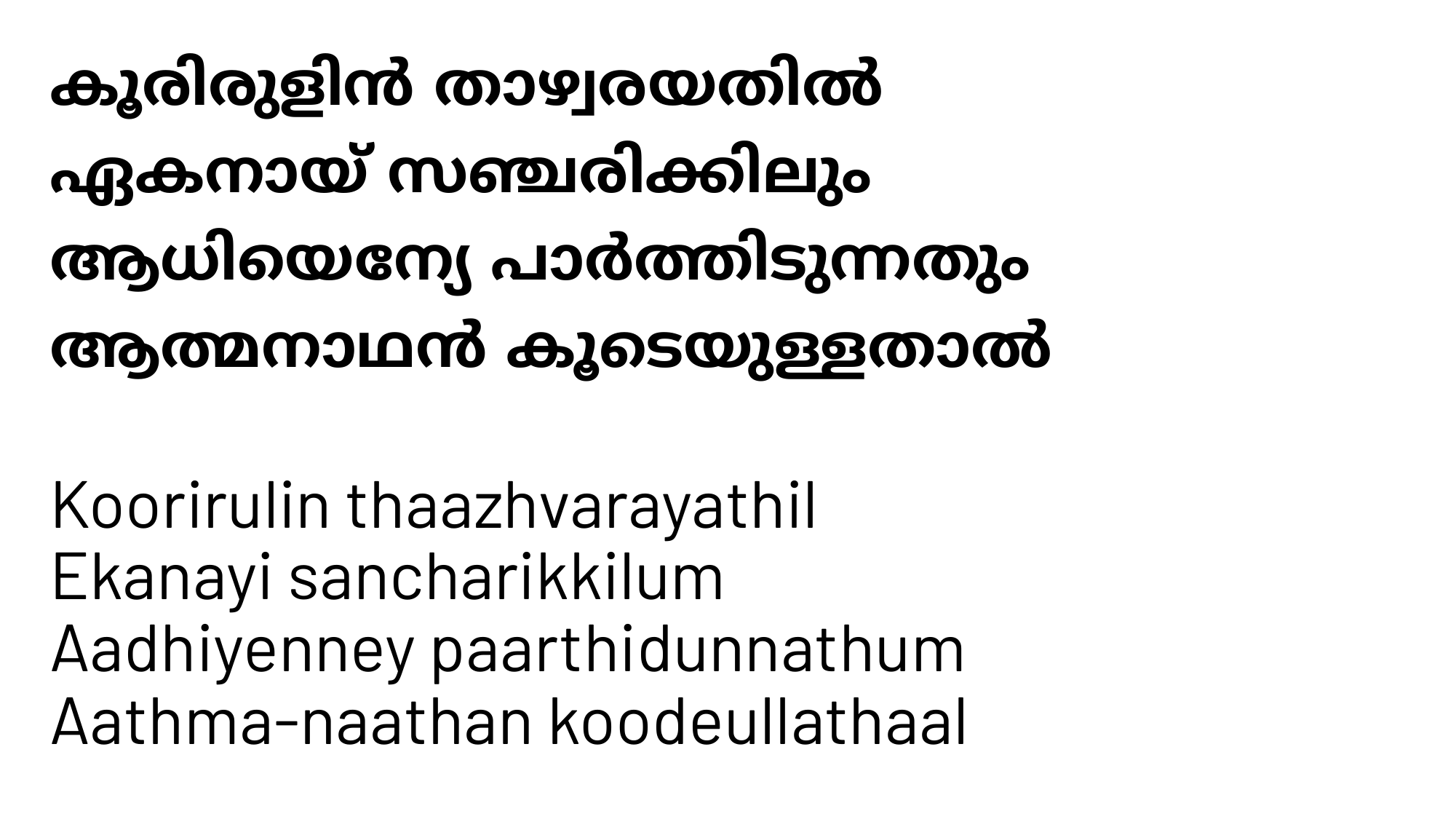

# കൂരിരുളിന്‍ താഴ്വരയതില്‍ ഏകനായ് സഞ്ചരിക്കിലും ആധിയെന്യേ പാര്‍ത്തിടുന്നതും ആത്മനാഥന്‍ കൂടെയുള്ളതാല്‍
Koorirulin thaazhvarayathil
Ekanayi sancharikkilum
Aadhiyenney paarthidunnathum
Aathma-naathan koodeullathaal